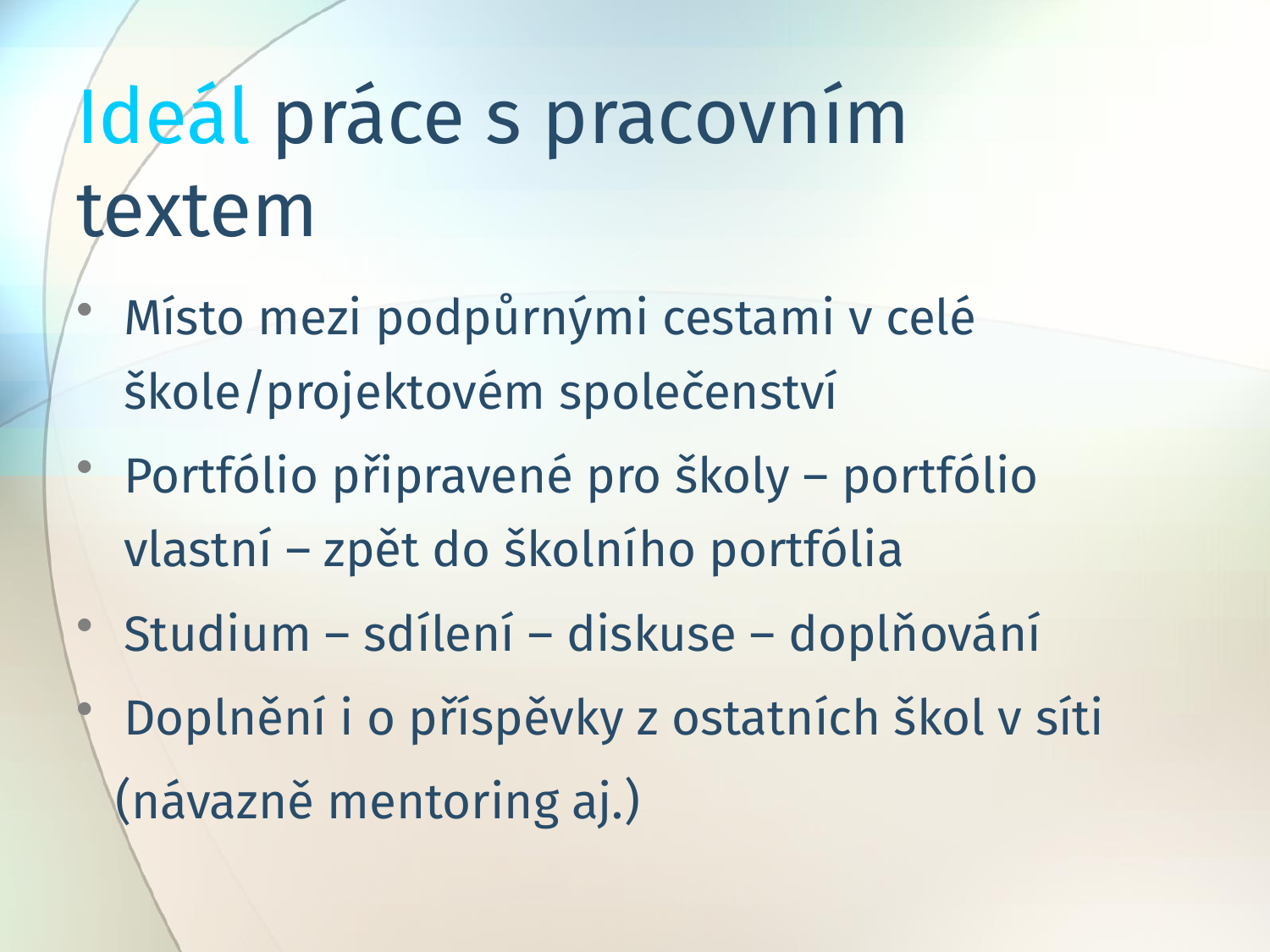

# Ideál práce s pracovním textem
Místo mezi podpůrnými cestami v celé škole/projektovém společenství
Portfólio připravené pro školy – portfólio vlastní – zpět do školního portfólia
Studium – sdílení – diskuse – doplňování
Doplnění i o příspěvky z ostatních škol v síti
   (návazně mentoring aj.)